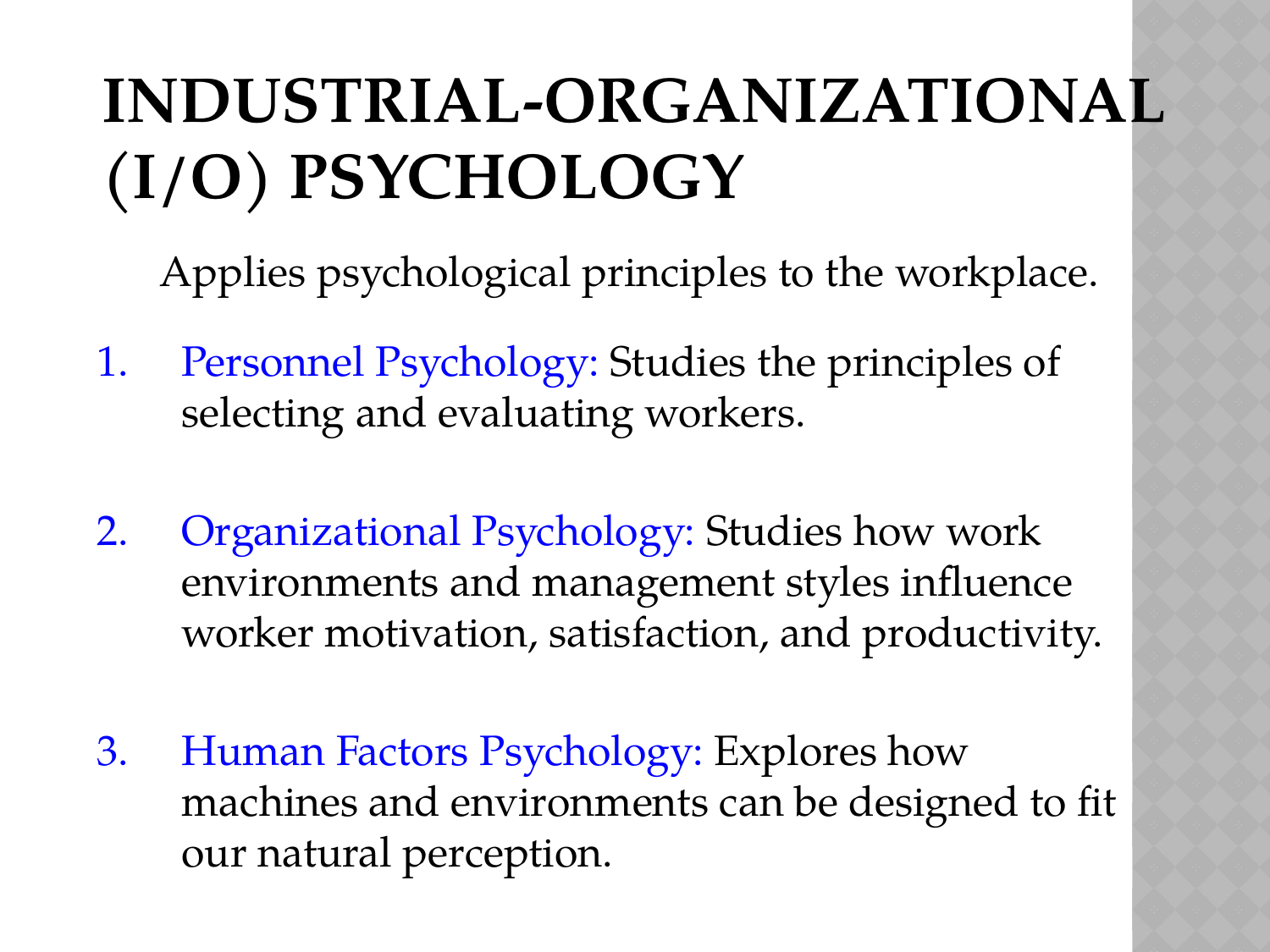

# Industrial-Organizational (I/O) Psychology
Applies psychological principles to the workplace.
Personnel Psychology: Studies the principles of selecting and evaluating workers.

Organizational Psychology: Studies how work environments and management styles influence worker motivation, satisfaction, and productivity.

Human Factors Psychology: Explores how machines and environments can be designed to fit our natural perception.